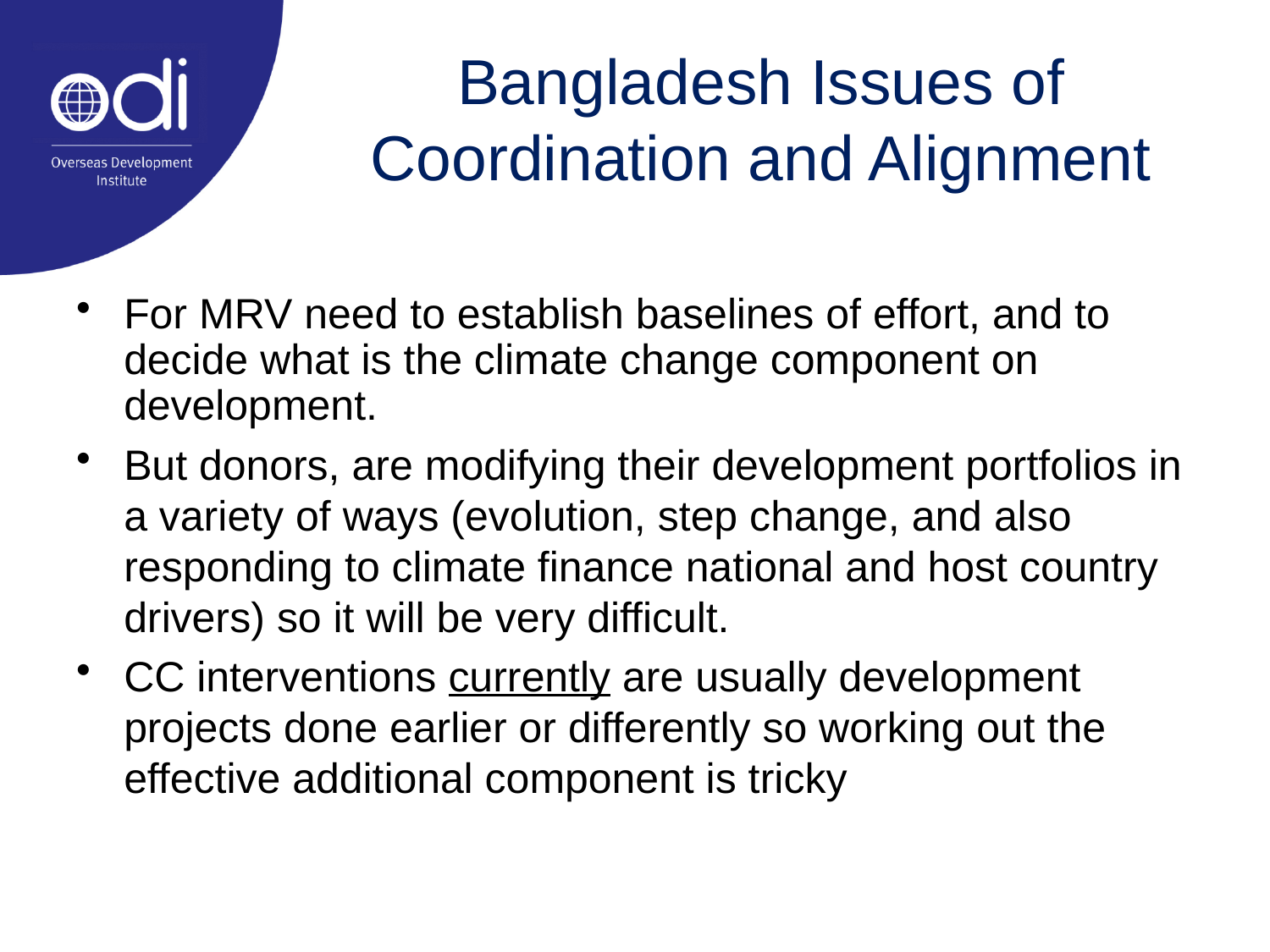

# Bangladesh Issues of Coordination and Alignment
For MRV need to establish baselines of effort, and to decide what is the climate change component on development.
But donors, are modifying their development portfolios in a variety of ways (evolution, step change, and also responding to climate finance national and host country drivers) so it will be very difficult.
CC interventions currently are usually development projects done earlier or differently so working out the effective additional component is tricky